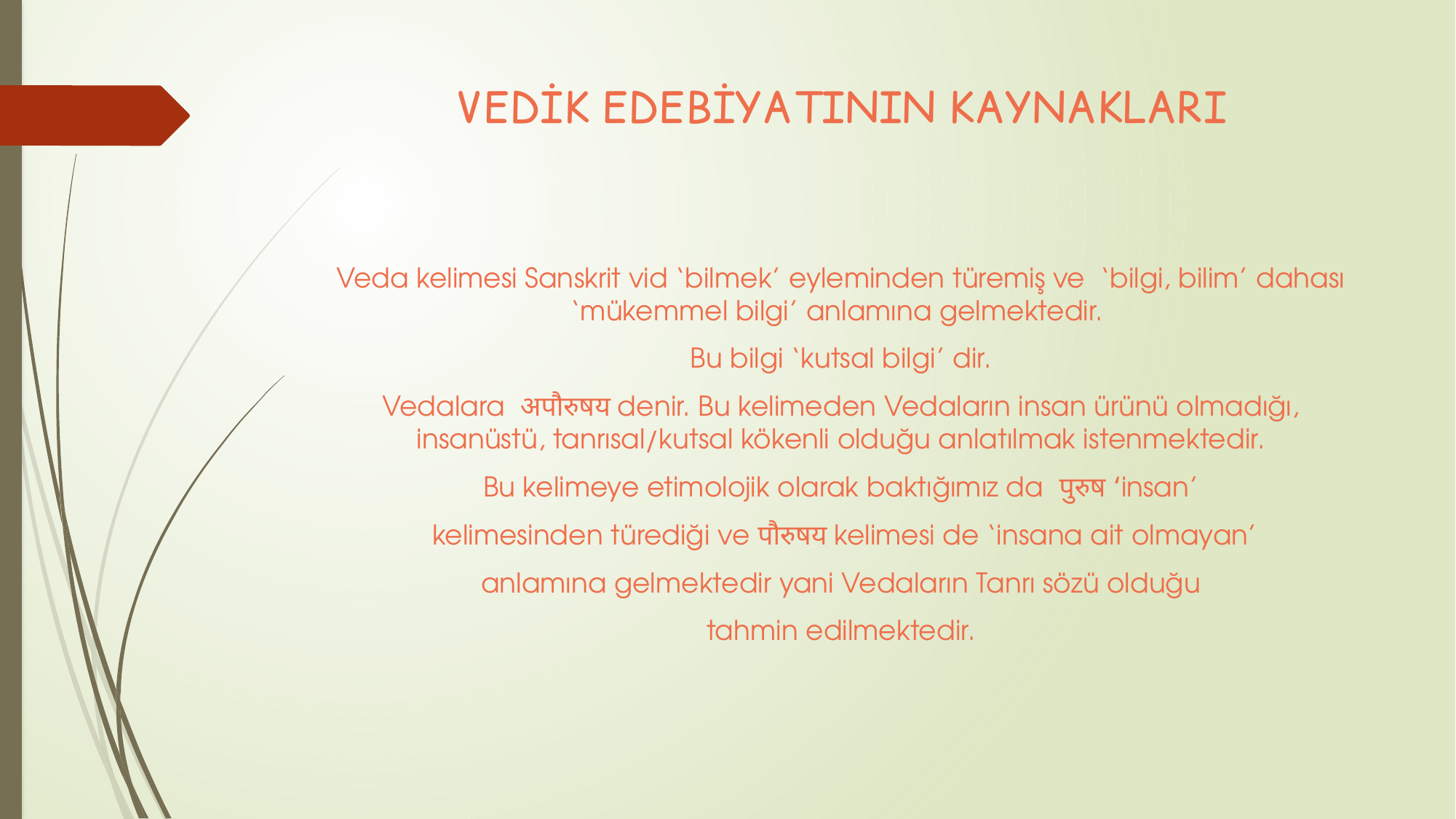

# VEDİK EDEBİYATININ KAYNAKLARI
Veda kelimesi Sanskrit vid ‘bilmek’ eyleminden türemiş ve  ‘bilgi, bilim’ dahası ‘mükemmel bilgi’ anlamına gelmektedir.
Bu bilgi ‘kutsal bilgi’ dir.
Vedalara  अपौरुषय denir. Bu kelimeden Vedaların insan ürünü olmadığı, insanüstü, tanrısal/kutsal kökenli olduğu anlatılmak istenmektedir.
Bu kelimeye etimolojik olarak baktığımız da  पुरुष ‘insan’
 kelimesinden türediği ve पौरुषय kelimesi de ‘insana ait olmayan’
 anlamına gelmektedir yani Vedaların Tanrı sözü olduğu
tahmin edilmektedir.